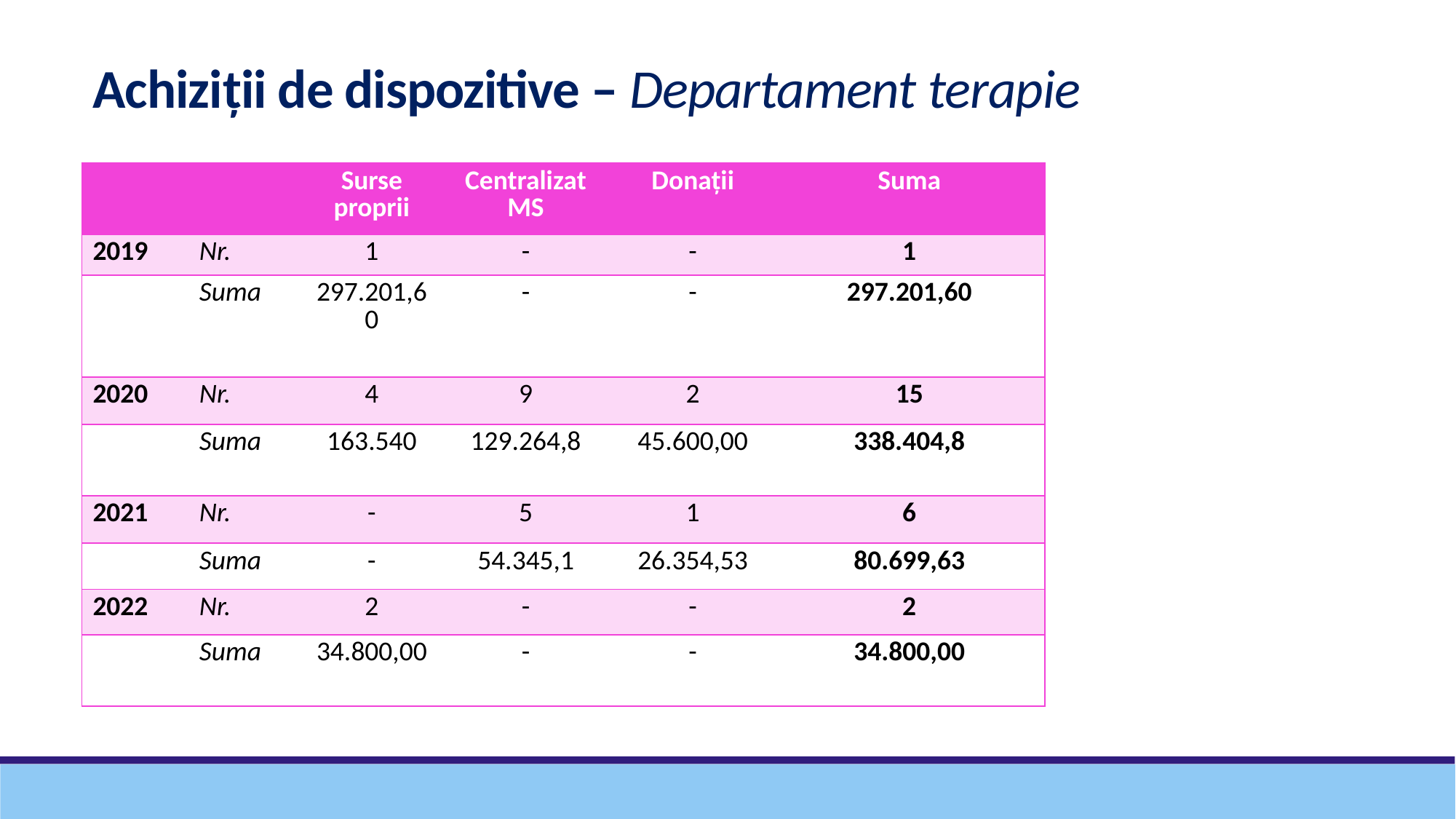

Achiziții de dispozitive – Departament terapie
|  |  | Surse proprii | Centralizat MS | Donații | Suma |
| --- | --- | --- | --- | --- | --- |
| 2019 | Nr. | 1 | - | - | 1 |
|  | Suma | 297.201,60 | - | - | 297.201,60 |
| 2020 | Nr. | 4 | 9 | 2 | 15 |
|  | Suma | 163.540 | 129.264,8 | 45.600,00 | 338.404,8 |
| 2021 | Nr. | - | 5 | 1 | 6 |
|  | Suma | - | 54.345,1 | 26.354,53 | 80.699,63 |
| 2022 | Nr. | 2 | - | - | 2 |
|  | Suma | 34.800,00 | - | - | 34.800,00 |